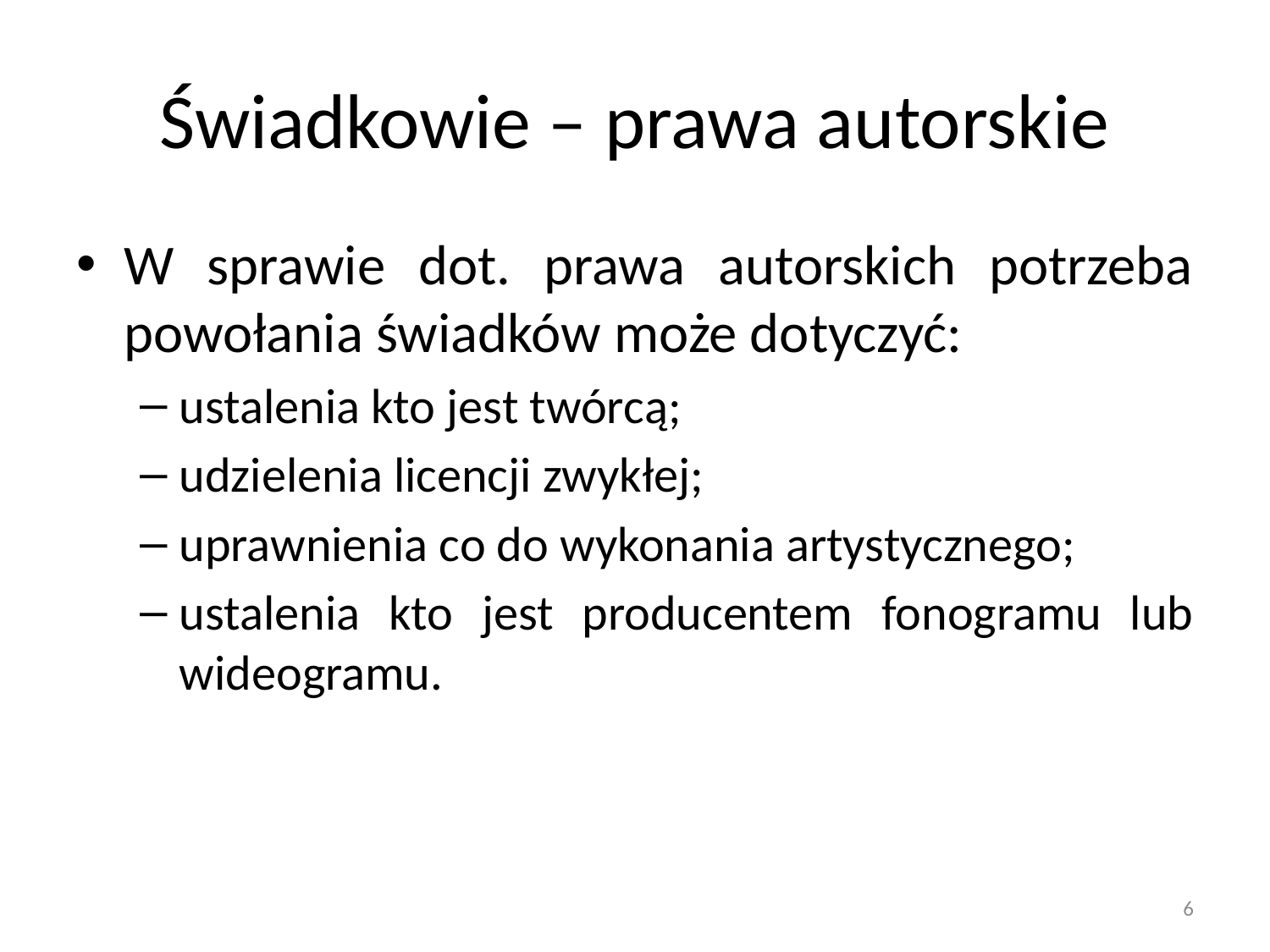

# Świadkowie – prawa autorskie
W sprawie dot. prawa autorskich potrzeba powołania świadków może dotyczyć:
ustalenia kto jest twórcą;
udzielenia licencji zwykłej;
uprawnienia co do wykonania artystycznego;
ustalenia kto jest producentem fonogramu lub wideogramu.

6